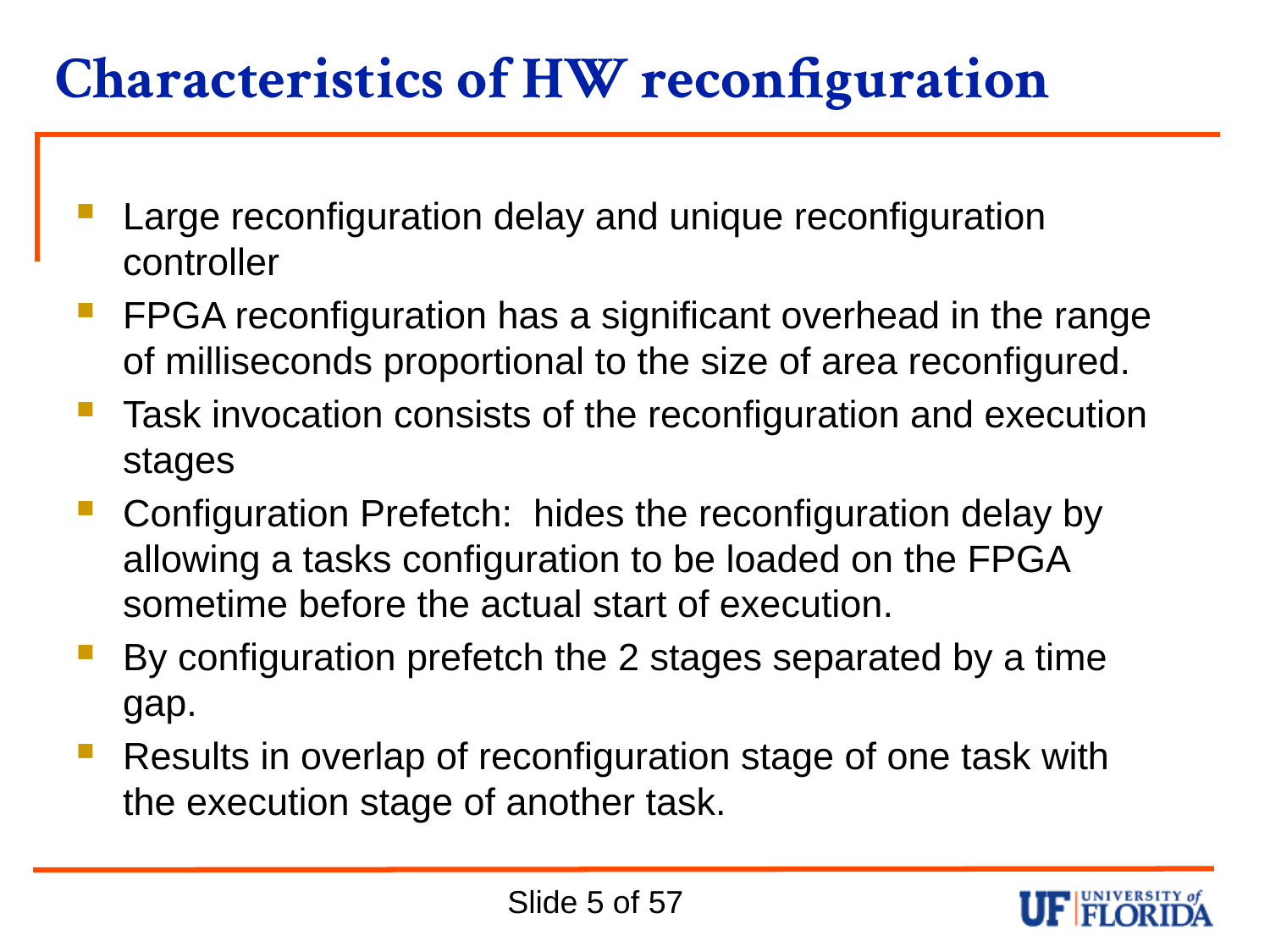

# Characteristics of HW reconfiguration

Large reconfiguration delay and unique reconfiguration controller
FPGA reconfiguration has a significant overhead in the range of milliseconds proportional to the size of area reconfigured.
Task invocation consists of the reconfiguration and execution stages
Configuration Prefetch:  hides the reconfiguration delay by allowing a tasks configuration to be loaded on the FPGA sometime before the actual start of execution.
By configuration prefetch the 2 stages separated by a time gap.
Results in overlap of reconfiguration stage of one task with the execution stage of another task.